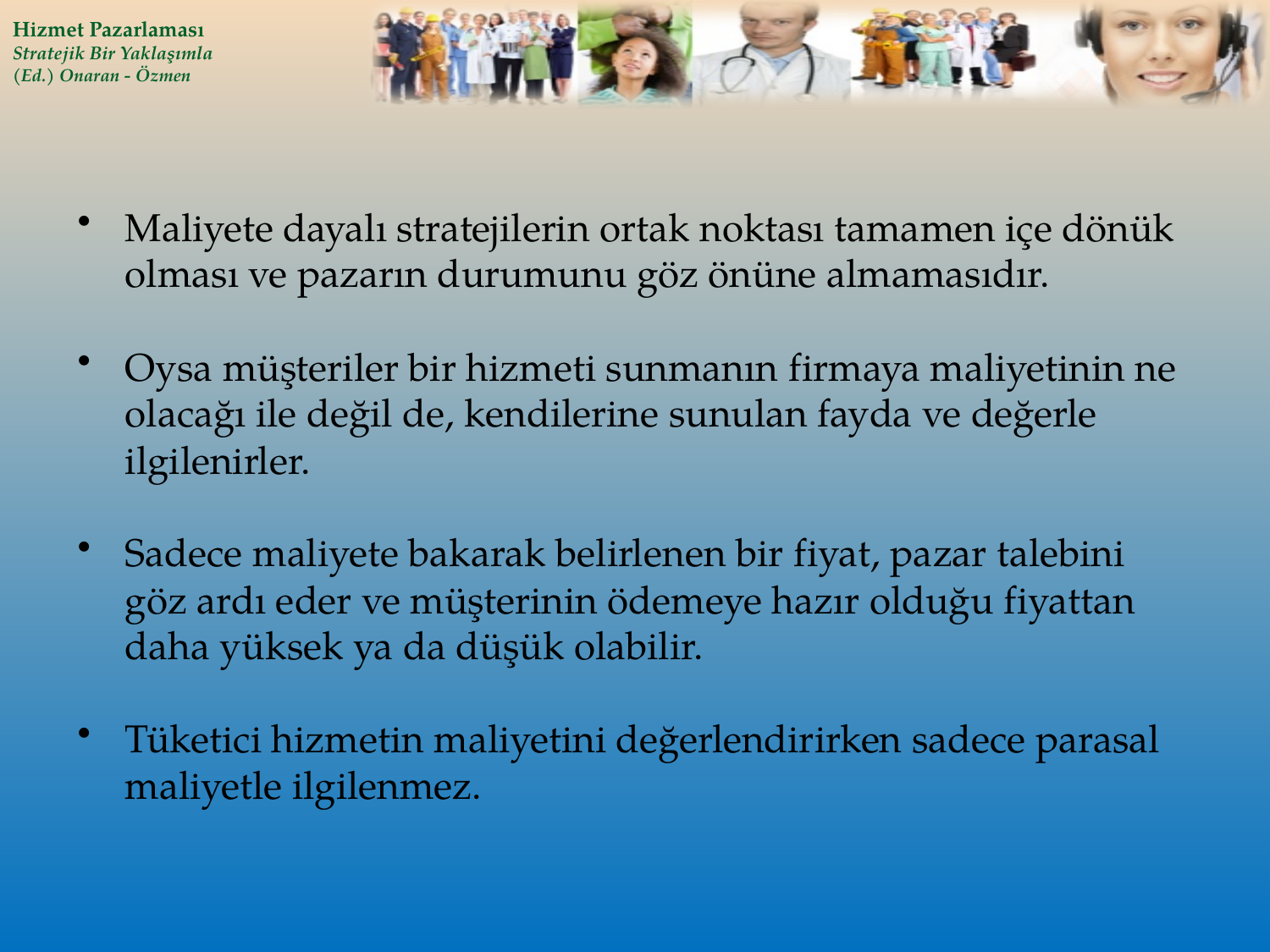

Maliyete dayalı stratejilerin ortak noktası tamamen içe dönük olması ve pazarın durumunu göz önüne almamasıdır.

Oysa müşteriler bir hizmeti sunmanın firmaya maliyetinin ne olacağı ile değil de, kendilerine sunulan fayda ve değerle ilgilenirler.

Sadece maliyete bakarak belirlenen bir fiyat, pazar talebini göz ardı eder ve müşterinin ödemeye hazır olduğu fiyattan daha yüksek ya da düşük olabilir.

Tüketici hizmetin maliyetini değerlendirirken sadece parasal maliyetle ilgilenmez.